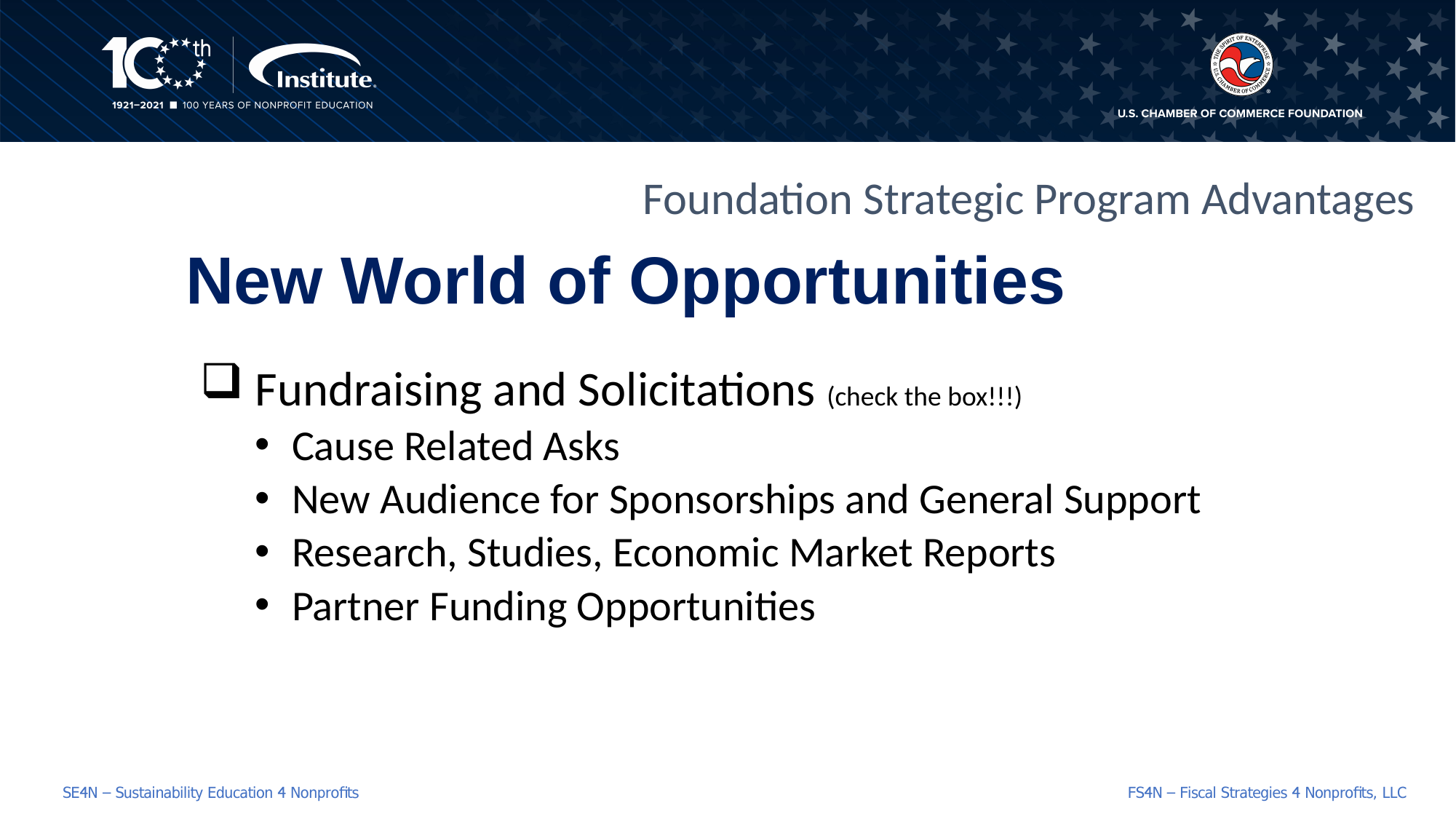

Foundation Strategic Program Advantages
# New World of Opportunities
 Fundraising and Solicitations (check the box!!!)
 Cause Related Asks
 New Audience for Sponsorships and General Support
 Research, Studies, Economic Market Reports
 Partner Funding Opportunities
FS4N – Fiscal Strategies 4 Nonprofits, LLC
SE4N – Sustainability Education 4 Nonprofits